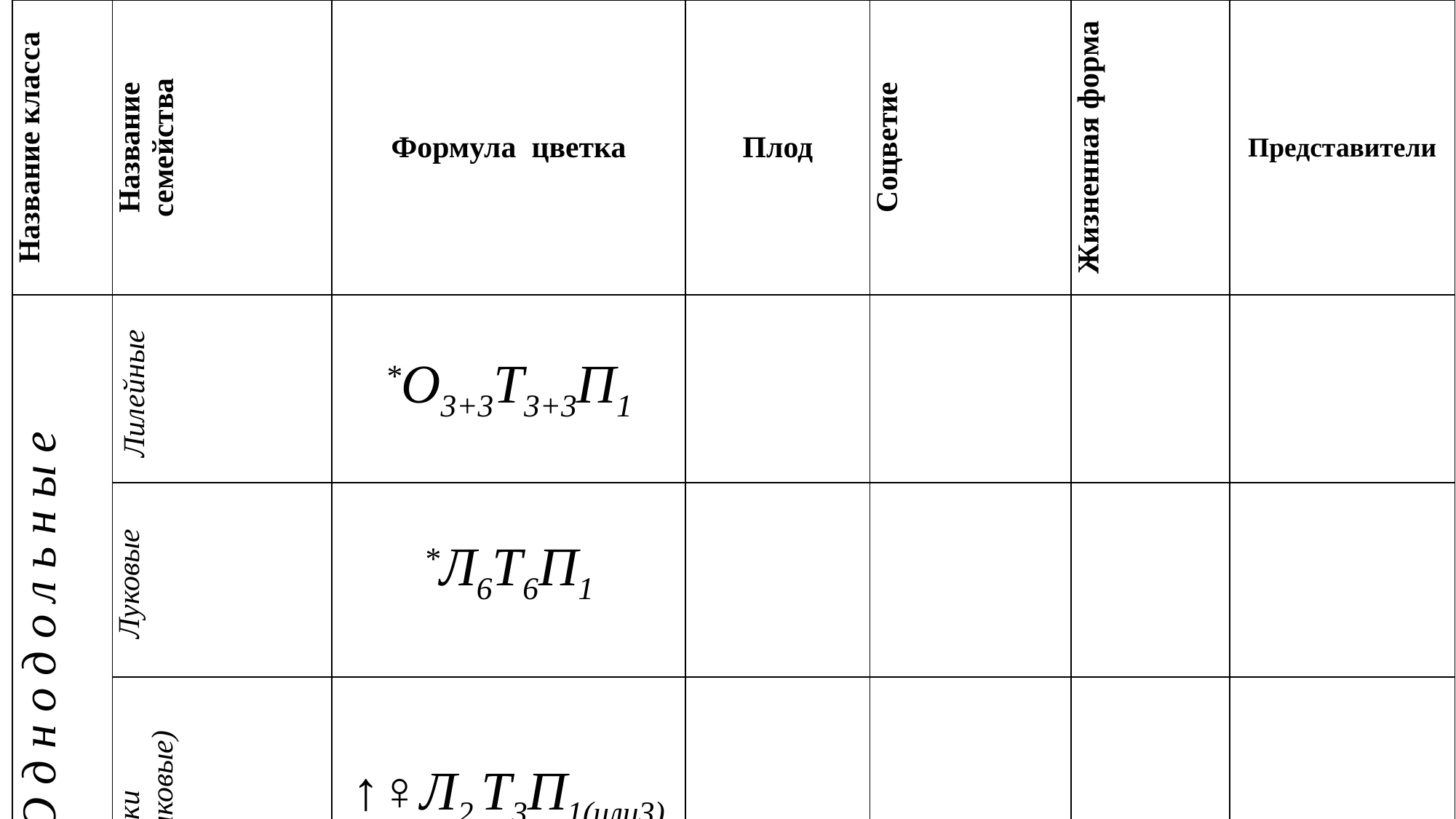

| Название класса | Название семейства | Формула цветка | Плод | Соцветие | Жизненная форма | Представители |
| --- | --- | --- | --- | --- | --- | --- |
| О д н о д о л ь н ы е | Лилейные | \*О3+3Т3+3П1 |  |  |  |  |
|  | Луковые | \*Л6Т6П1 |  |  |  |  |
|  | Злаки (Мятликовые) | ↑♀Л2 Т3П1(или3) |  |  |  |  |